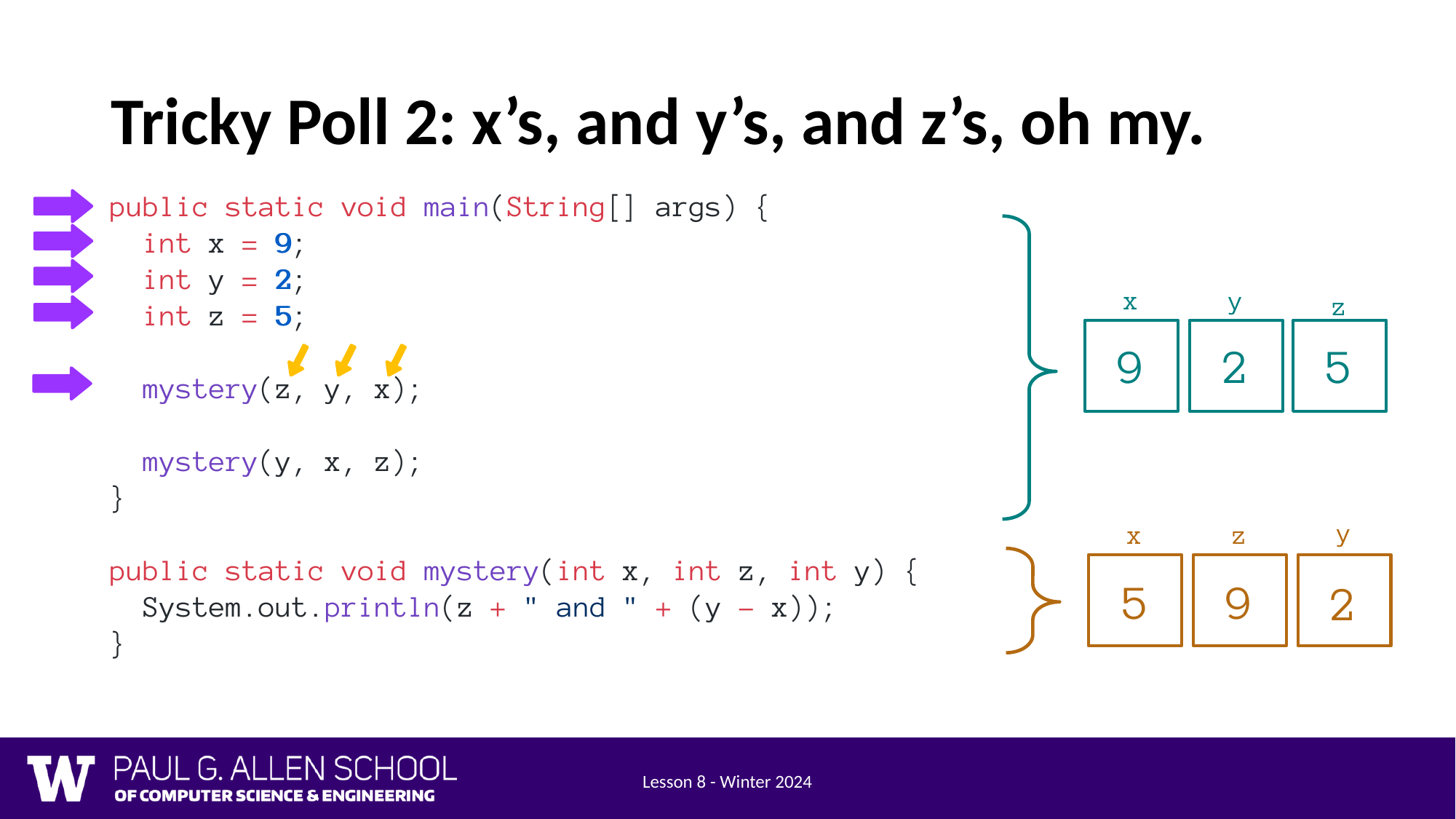

# Tricky Poll 2: x’s, and y’s, and z’s, oh my.
public static void main(String[] args) {
  int x = 9;
  int y = 2;
  int z = 5;
  mystery(z, y, x);
  mystery(y, x, z);
}
public static void mystery(int x, int z, int y) {
  System.out.println(z + " and " + (y - x));
}

9

2

x
y
z
5

9
2
5

y
x
z

5
9
2
Lesson 8 - Winter 2024